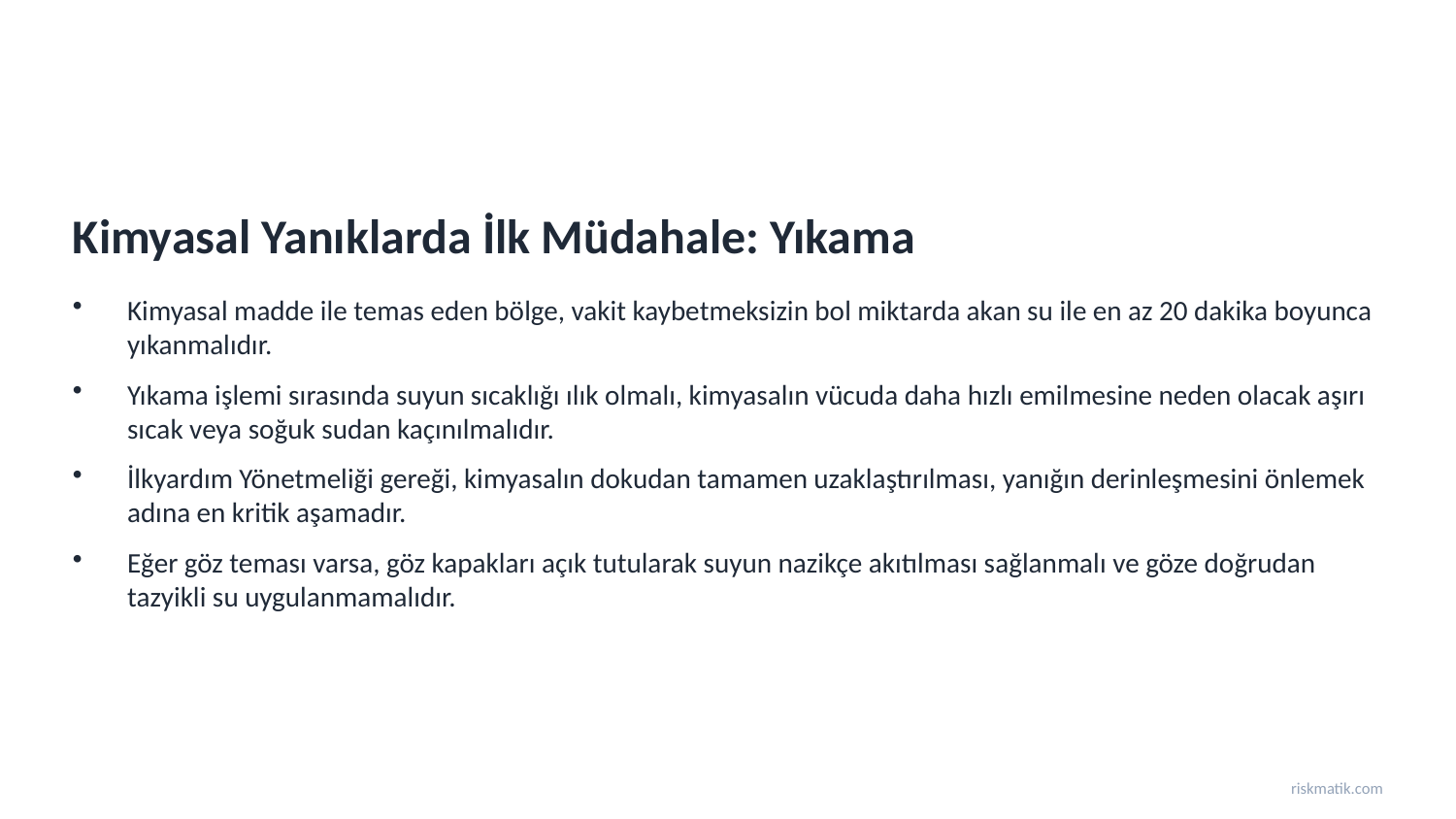

Kimyasal Yanıklarda İlk Müdahale: Yıkama
Kimyasal madde ile temas eden bölge, vakit kaybetmeksizin bol miktarda akan su ile en az 20 dakika boyunca yıkanmalıdır.
Yıkama işlemi sırasında suyun sıcaklığı ılık olmalı, kimyasalın vücuda daha hızlı emilmesine neden olacak aşırı sıcak veya soğuk sudan kaçınılmalıdır.
İlkyardım Yönetmeliği gereği, kimyasalın dokudan tamamen uzaklaştırılması, yanığın derinleşmesini önlemek adına en kritik aşamadır.
Eğer göz teması varsa, göz kapakları açık tutularak suyun nazikçe akıtılması sağlanmalı ve göze doğrudan tazyikli su uygulanmamalıdır.
riskmatik.com